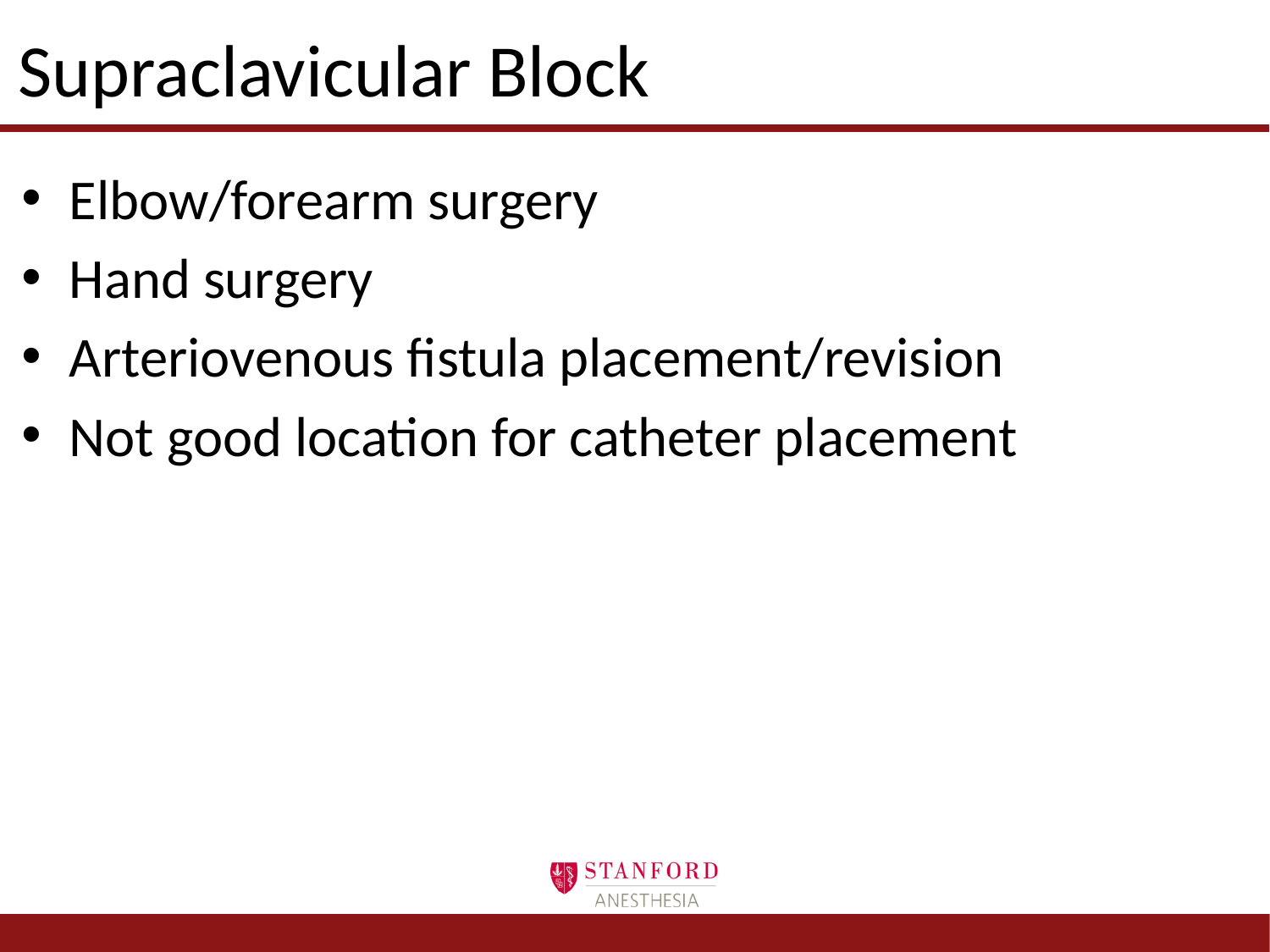

# Supraclavicular Block
Elbow/forearm surgery
Hand surgery
Arteriovenous fistula placement/revision
Not good location for catheter placement